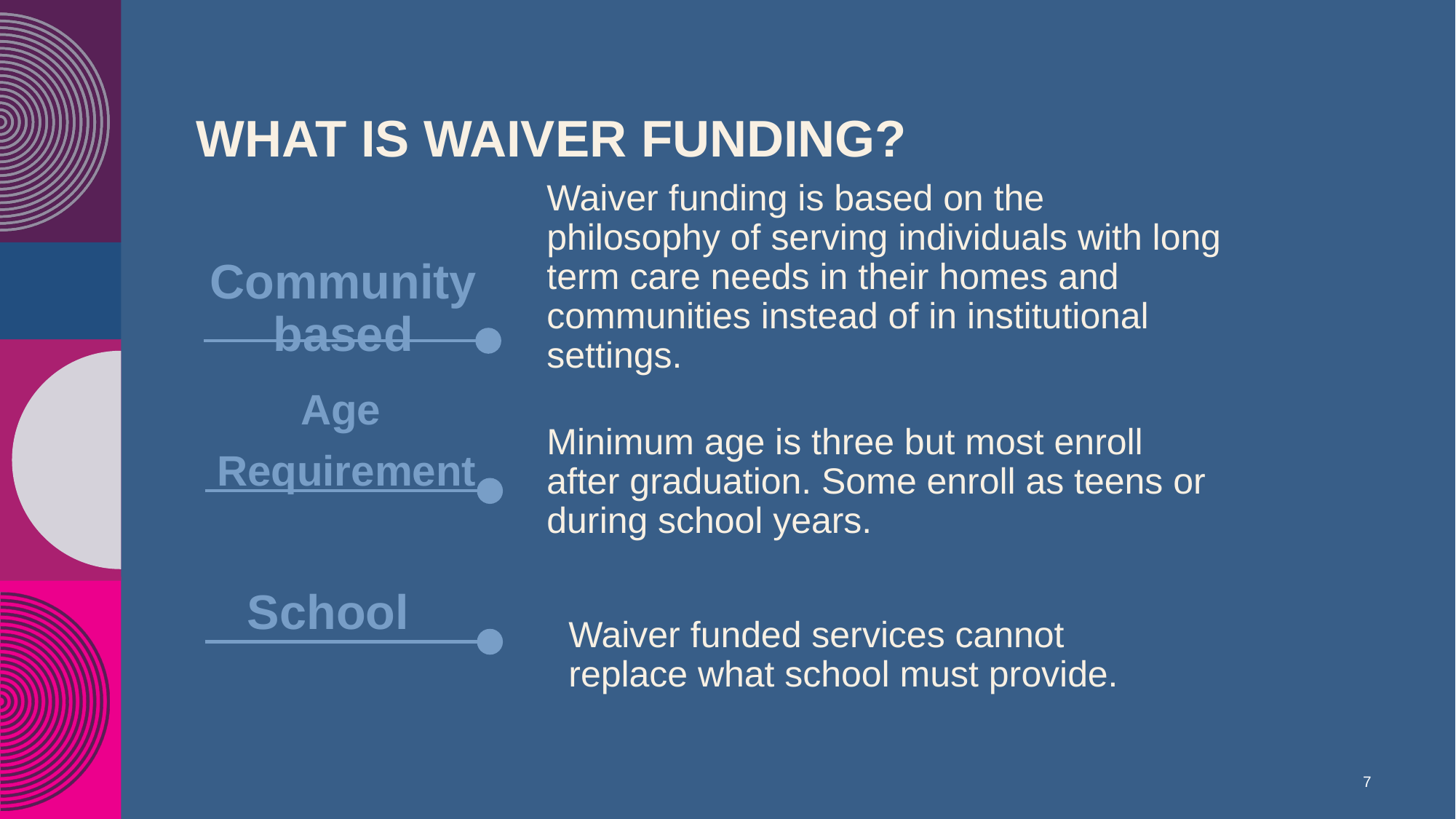

# What is Waiver funding?
Waiver funding is based on the philosophy of serving individuals with long term care needs in their homes and communities instead of in institutional settings.

Community based

Minimum age is three but most enroll after graduation. Some enroll as teens or during school years.

Age
Requirement

Waiver funded services cannot replace what school must provide.
School
7